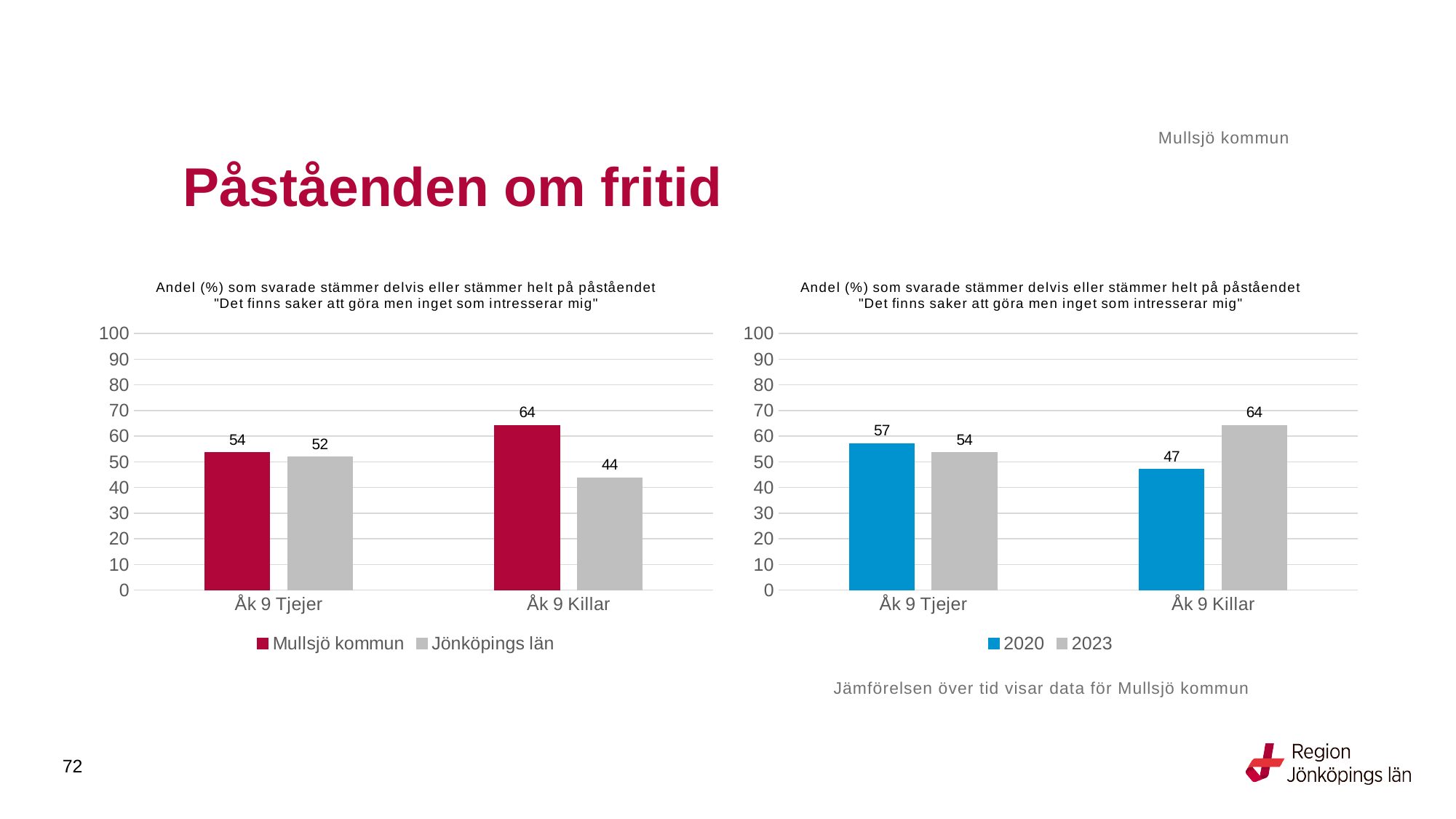

Mullsjö kommun
# Påståenden om fritid

### Chart: Andel (%) som svarade stämmer delvis eller stämmer helt på påståendet "Det finns saker att göra men inget som intresserar mig"

| Category | Mullsjö kommun | Jönköpings län |
|---|---|---|
| Åk 9 Tjejer | 53.6585 | 51.8979 |
| Åk 9 Killar | 64.2857 | 43.8347 |

### Chart: Andel (%) som svarade stämmer delvis eller stämmer helt på påståendet "Det finns saker att göra men inget som intresserar mig"

| Category | 2020 | 2023 |
|---|---|---|
| Åk 9 Tjejer | 57.1429 | 53.6585 |
| Åk 9 Killar | 47.0588 | 64.2857 |
Jämförelsen över tid visar data för Mullsjö kommun
72